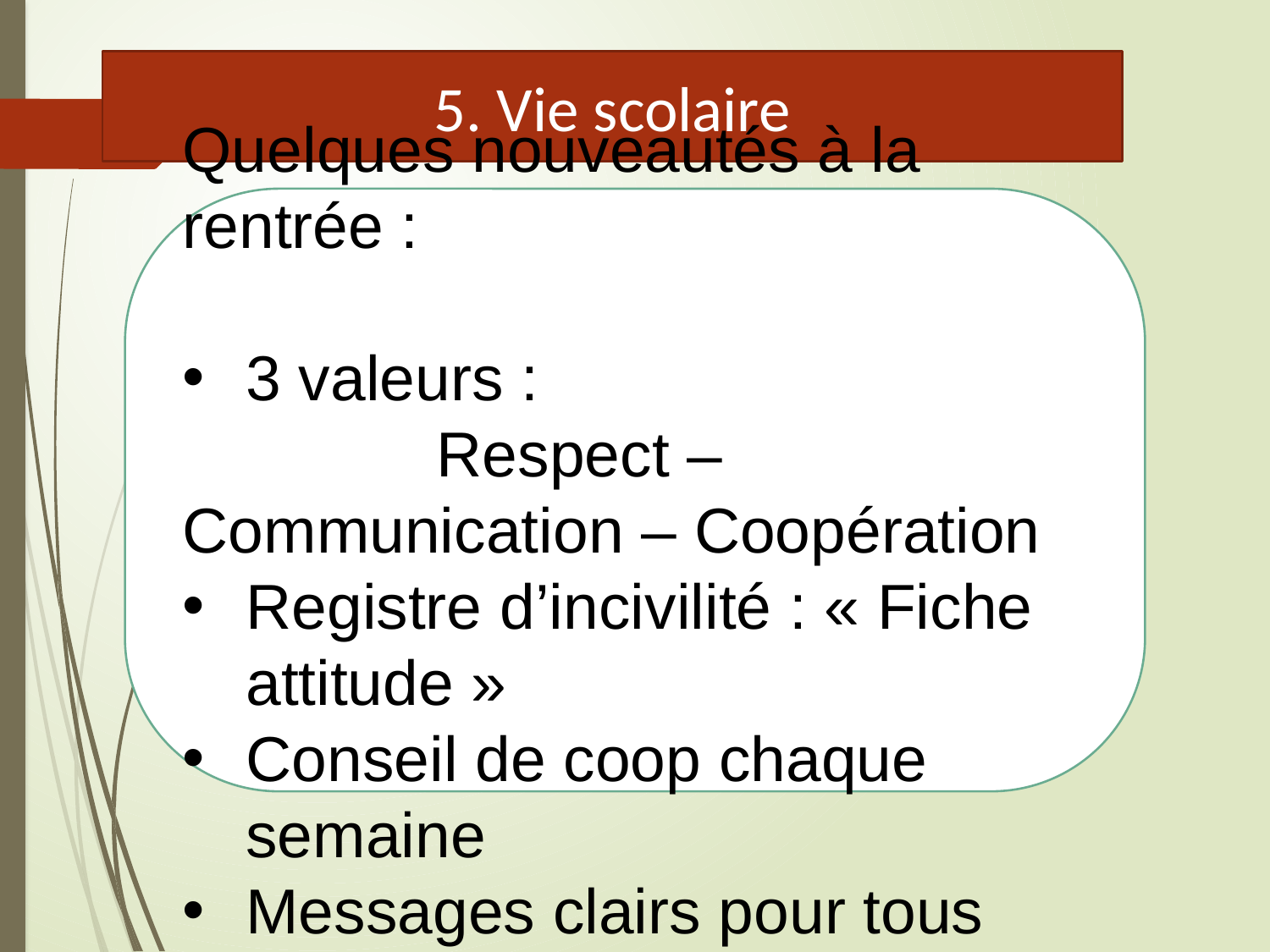

5. Vie scolaire

Quelques nouveautés à la rentrée :

3 valeurs :
		Respect – Communication – Coopération
Registre d’incivilité : « Fiche attitude »
Conseil de coop chaque semaine
Messages clairs pour tous